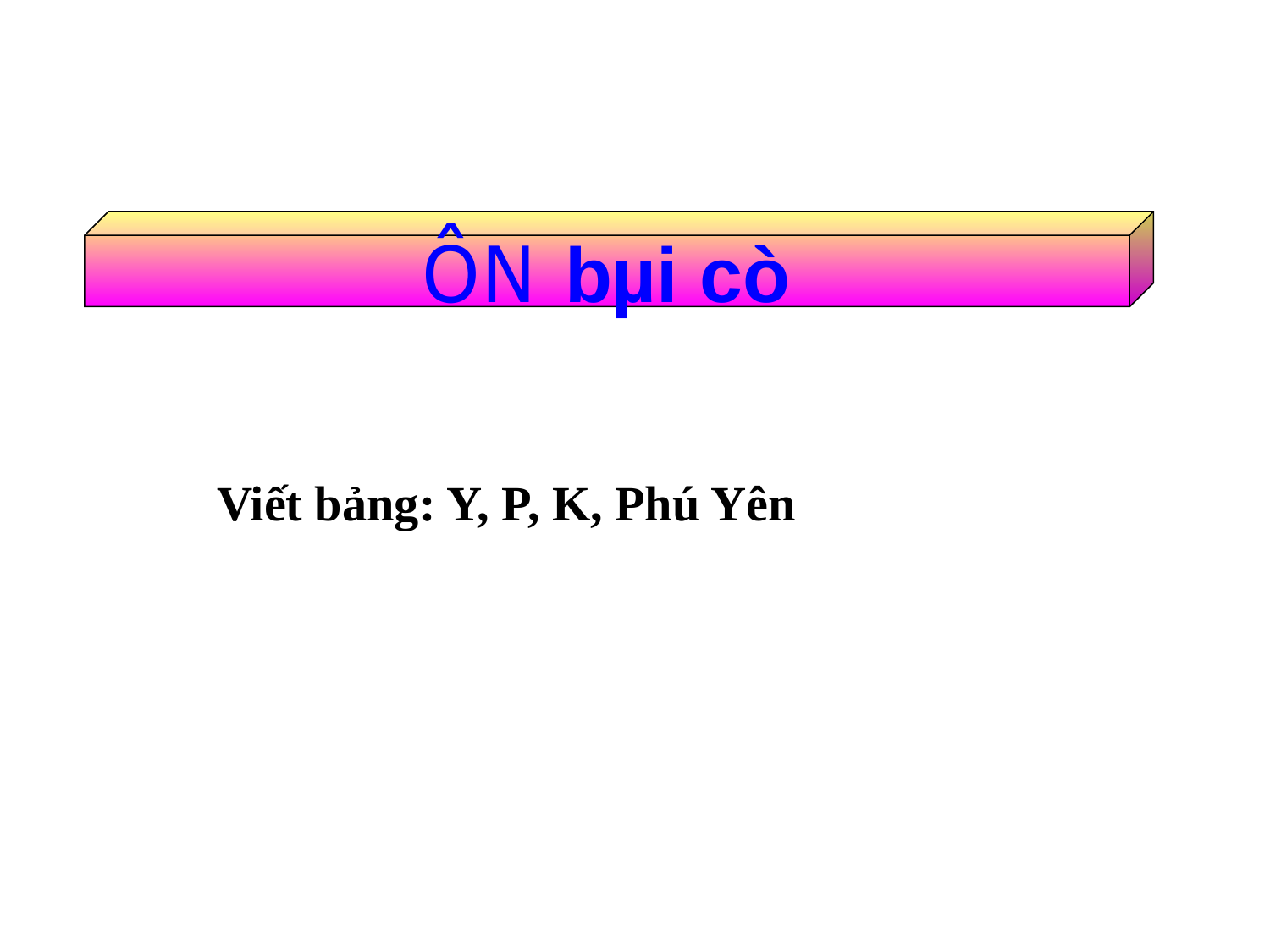

ÔN bµi cò
 Viết bảng: Y, P, K, Phú Yên